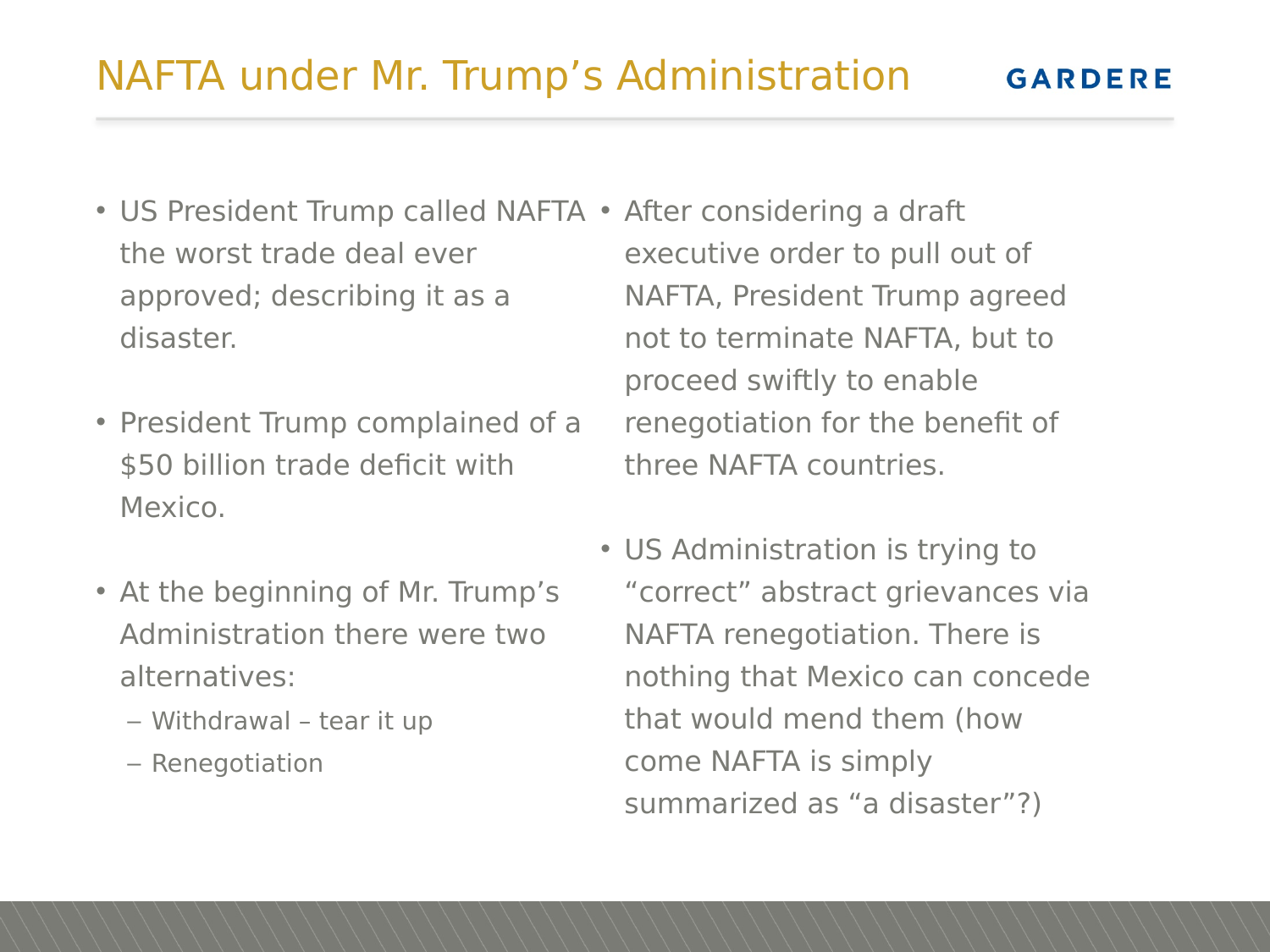

# NAFTA under Mr. Trump’s Administration
US President Trump called NAFTA the worst trade deal ever approved; describing it as a disaster.

President Trump complained of a $50 billion trade deficit with Mexico.

At the beginning of Mr. Trump’s Administration there were two alternatives:
Withdrawal – tear it up
Renegotiation

After considering a draft executive order to pull out of NAFTA, President Trump agreed not to terminate NAFTA, but to proceed swiftly to enable renegotiation for the benefit of three NAFTA countries.

US Administration is trying to “correct” abstract grievances via NAFTA renegotiation. There is nothing that Mexico can concede that would mend them (how come NAFTA is simply summarized as “a disaster”?)